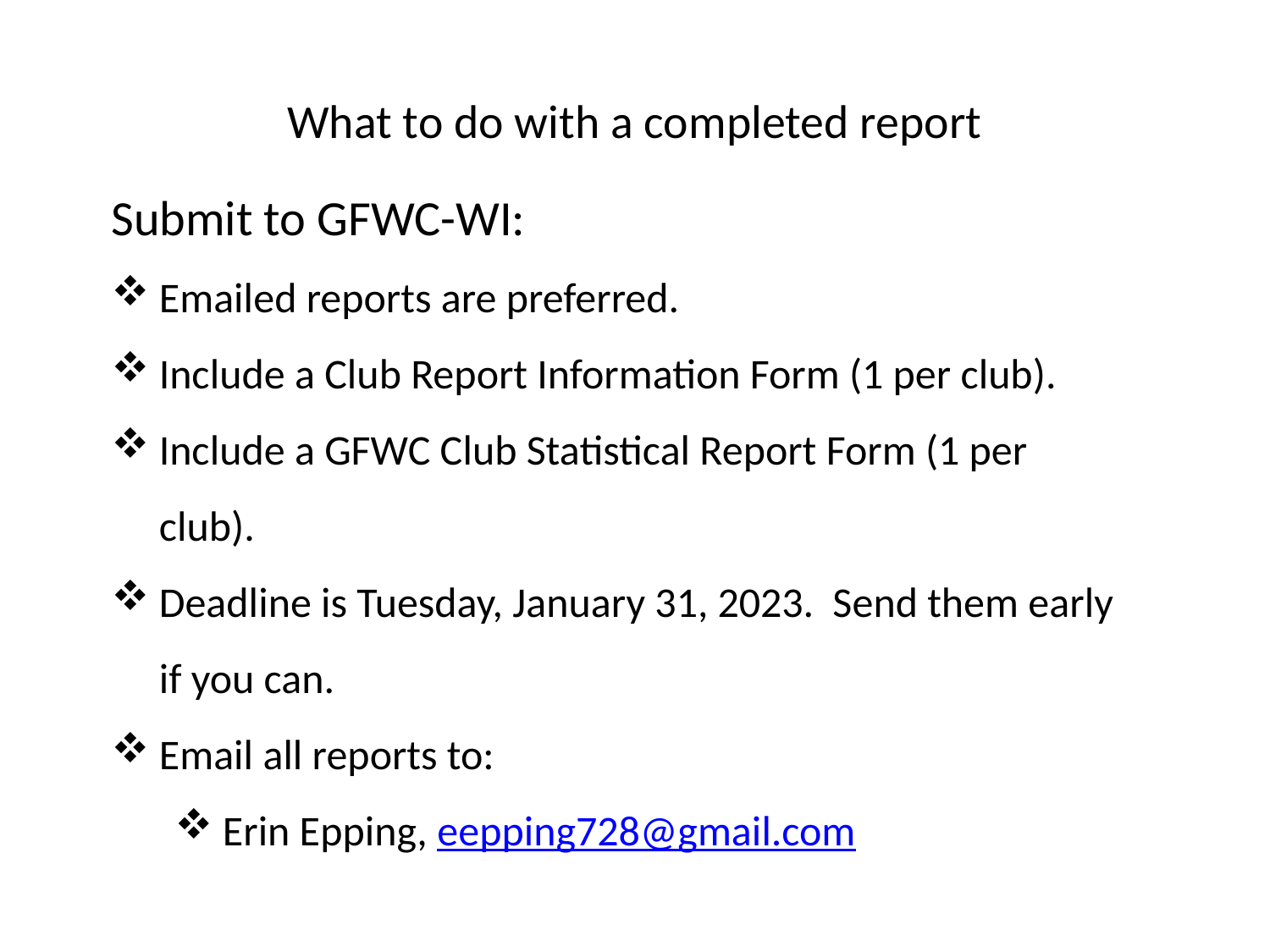

# What to do with a completed report
Submit to GFWC-WI:
Emailed reports are preferred.
Include a Club Report Information Form (1 per club).
Include a GFWC Club Statistical Report Form (1 per club).
Deadline is Tuesday, January 31, 2023.  Send them early if you can.
Email all reports to:
Erin Epping, eepping728@gmail.com